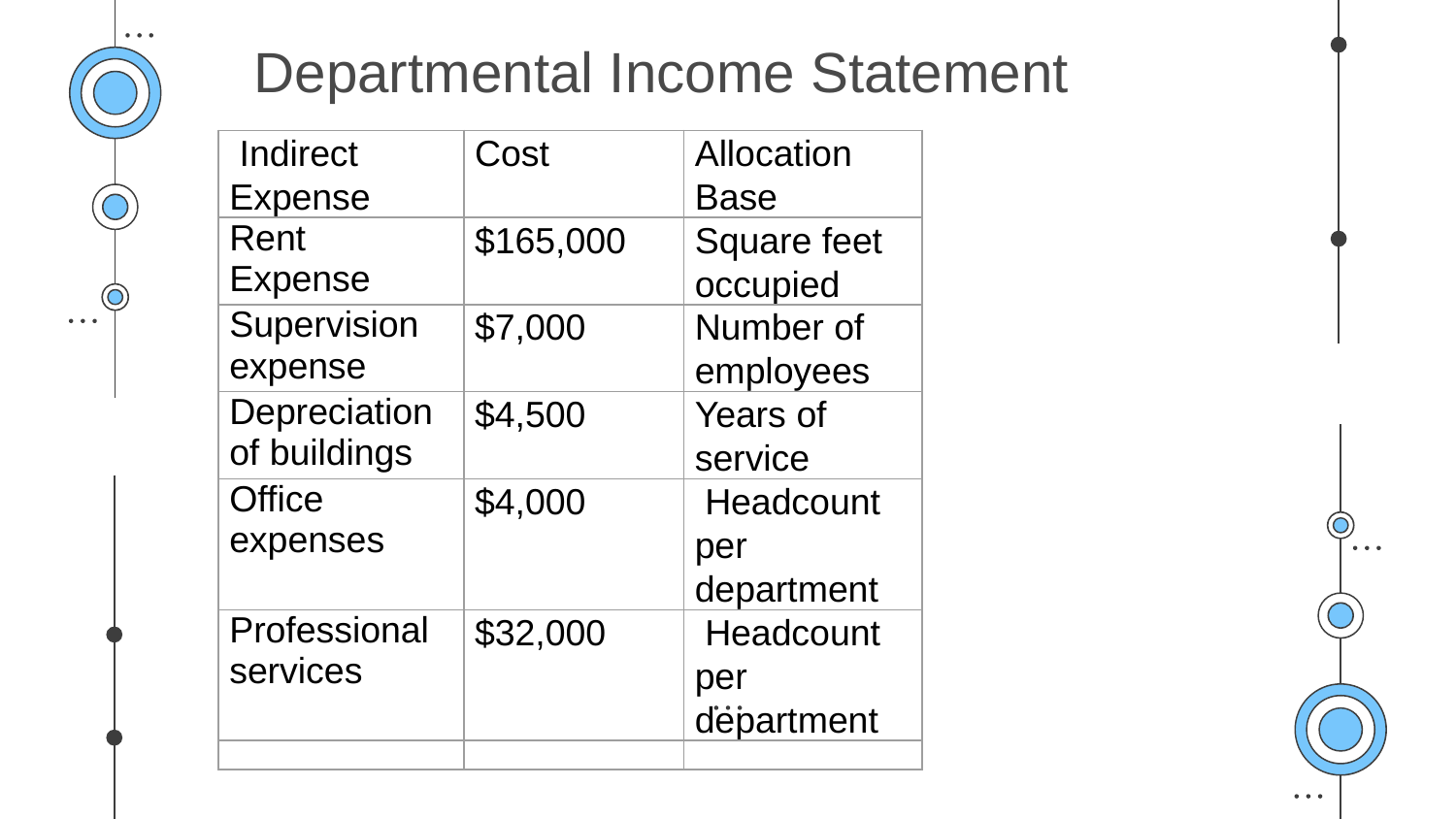

# Departmental Income Statement
| Indirect Expense | Cost | Allocation Base |
| --- | --- | --- |
| Rent Expense | $165,000 | Square feet occupied |
| Supervision expense | $7,000 | Number of employees |
| Depreciation of buildings | $4,500 | Years of service |
| Office expenses | $4,000 | Headcount per department |
| Professional services | $32,000 | Headcount per department |
|  |  |  |